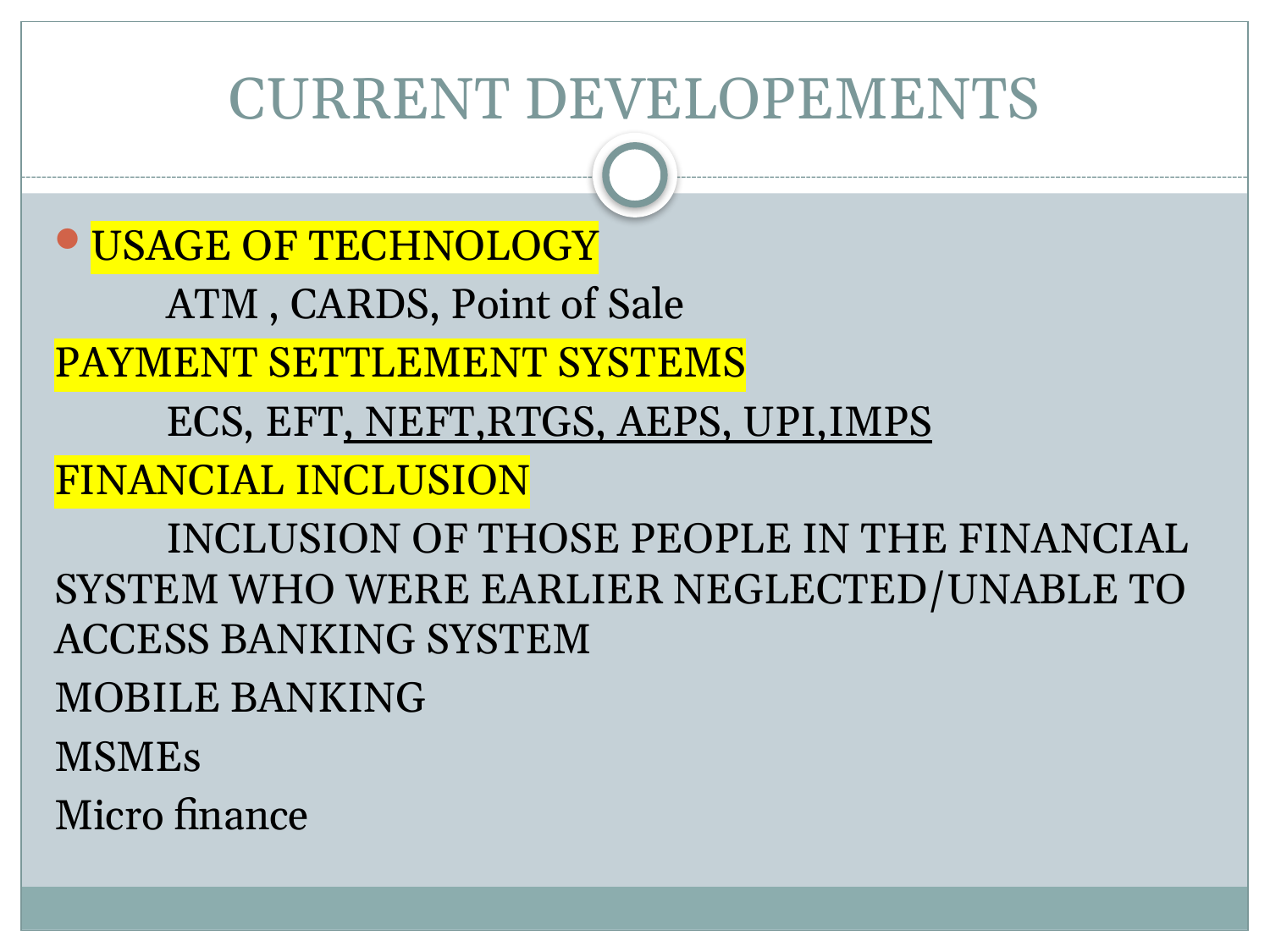

# CURRENT DEVELOPEMENTS
USAGE OF TECHNOLOGY
	ATM , CARDS, Point of Sale
PAYMENT SETTLEMENT SYSTEMS
	ECS, EFT, NEFT,RTGS, AEPS, UPI,IMPS
FINANCIAL INCLUSION
	INCLUSION OF THOSE PEOPLE IN THE FINANCIAL SYSTEM WHO WERE EARLIER NEGLECTED/UNABLE TO ACCESS BANKING SYSTEM
MOBILE BANKING
MSMEs
Micro finance